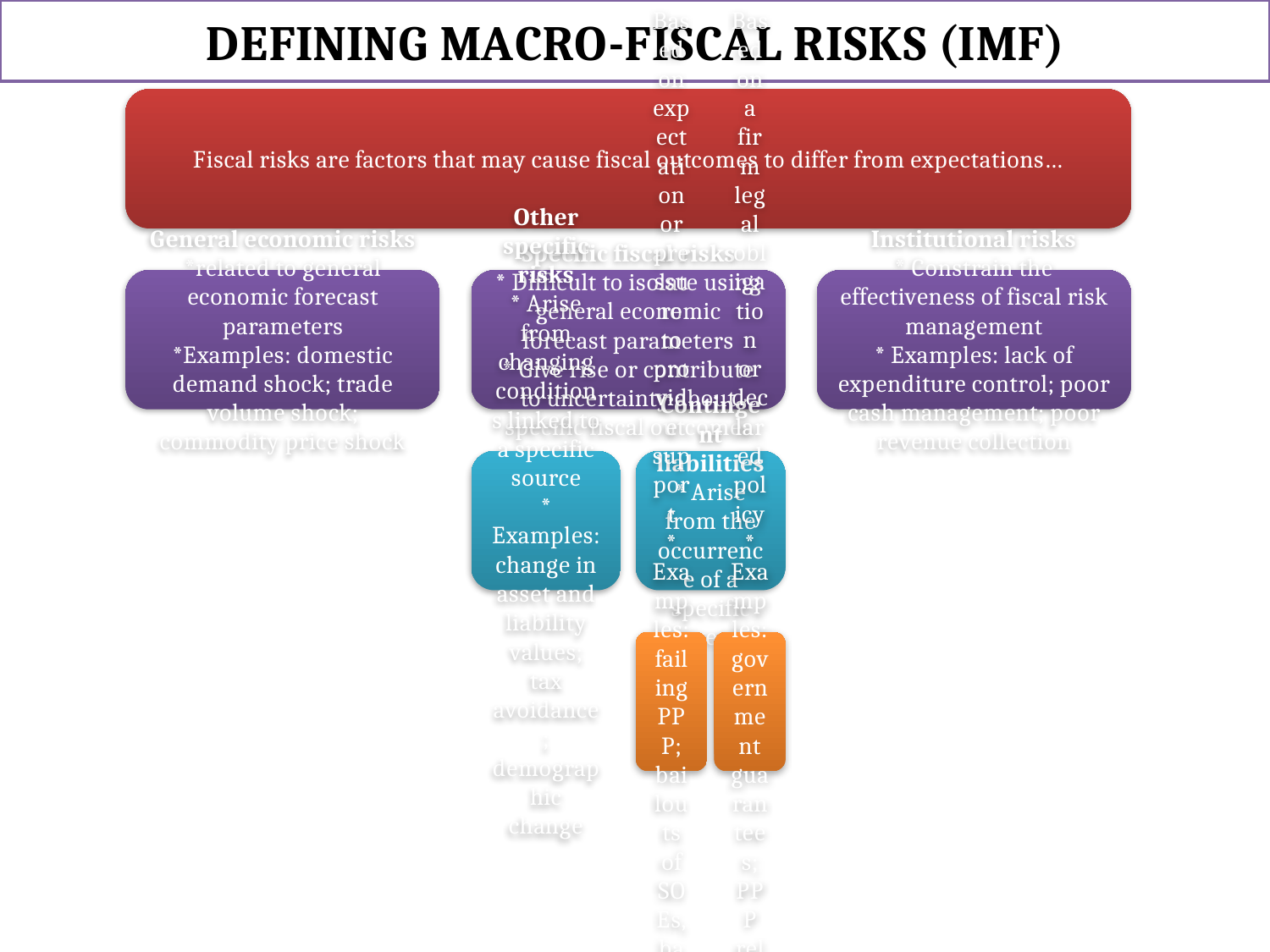

# DEFINING MACRO-FISCAL RISKS (IMF)
General economic risks
Institutional risks